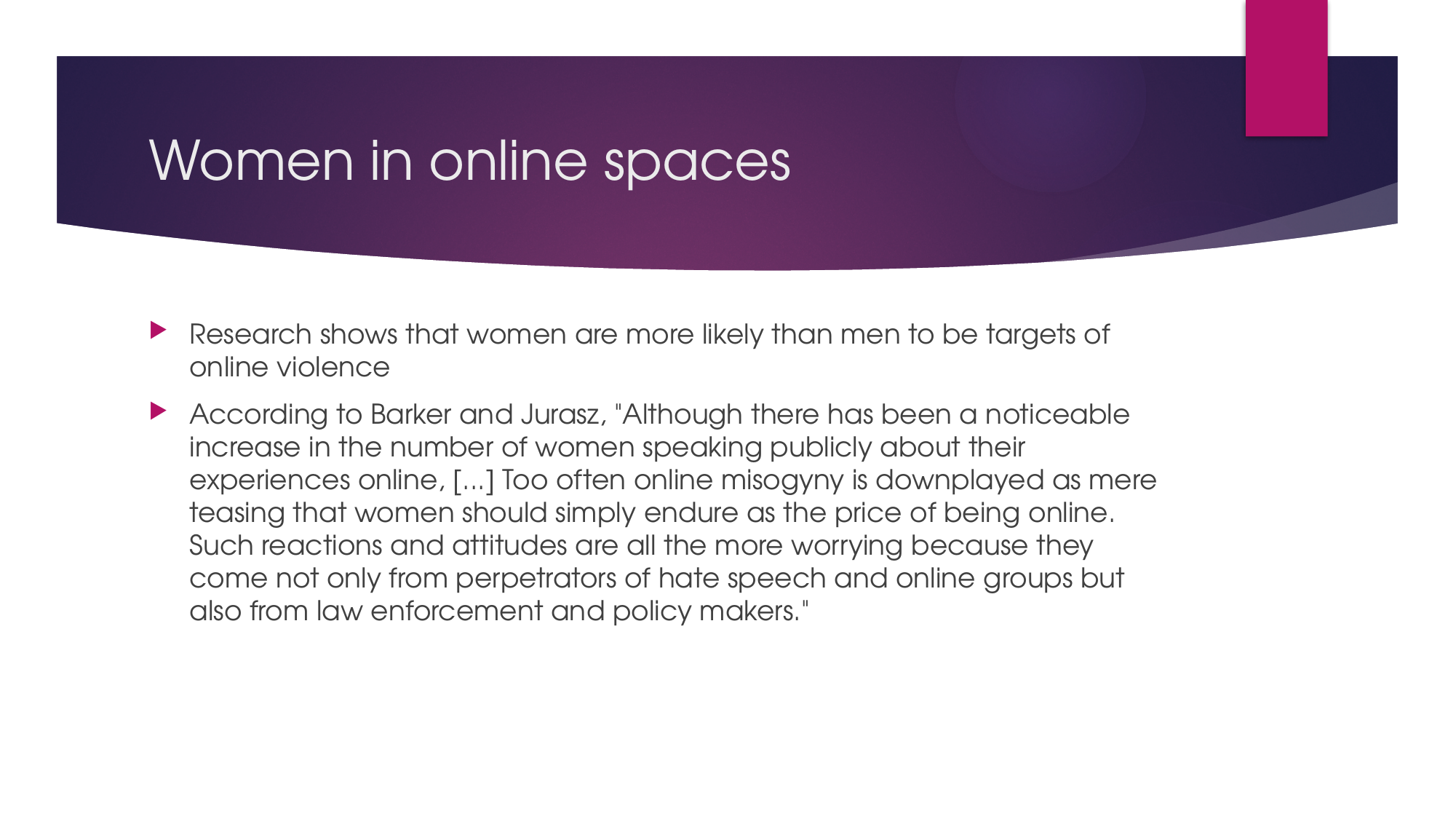

# Women in online spaces
Research shows that women are more likely than men to be targets of online violence
According to Barker and Jurasz, "Although there has been a noticeable increase in the number of women speaking publicly about their experiences online, [...] Too often online misogyny is downplayed as mere teasing that women should simply endure as the price of being online. Such reactions and attitudes are all the more worrying because they come not only from perpetrators of hate speech and online groups but also from law enforcement and policy makers."